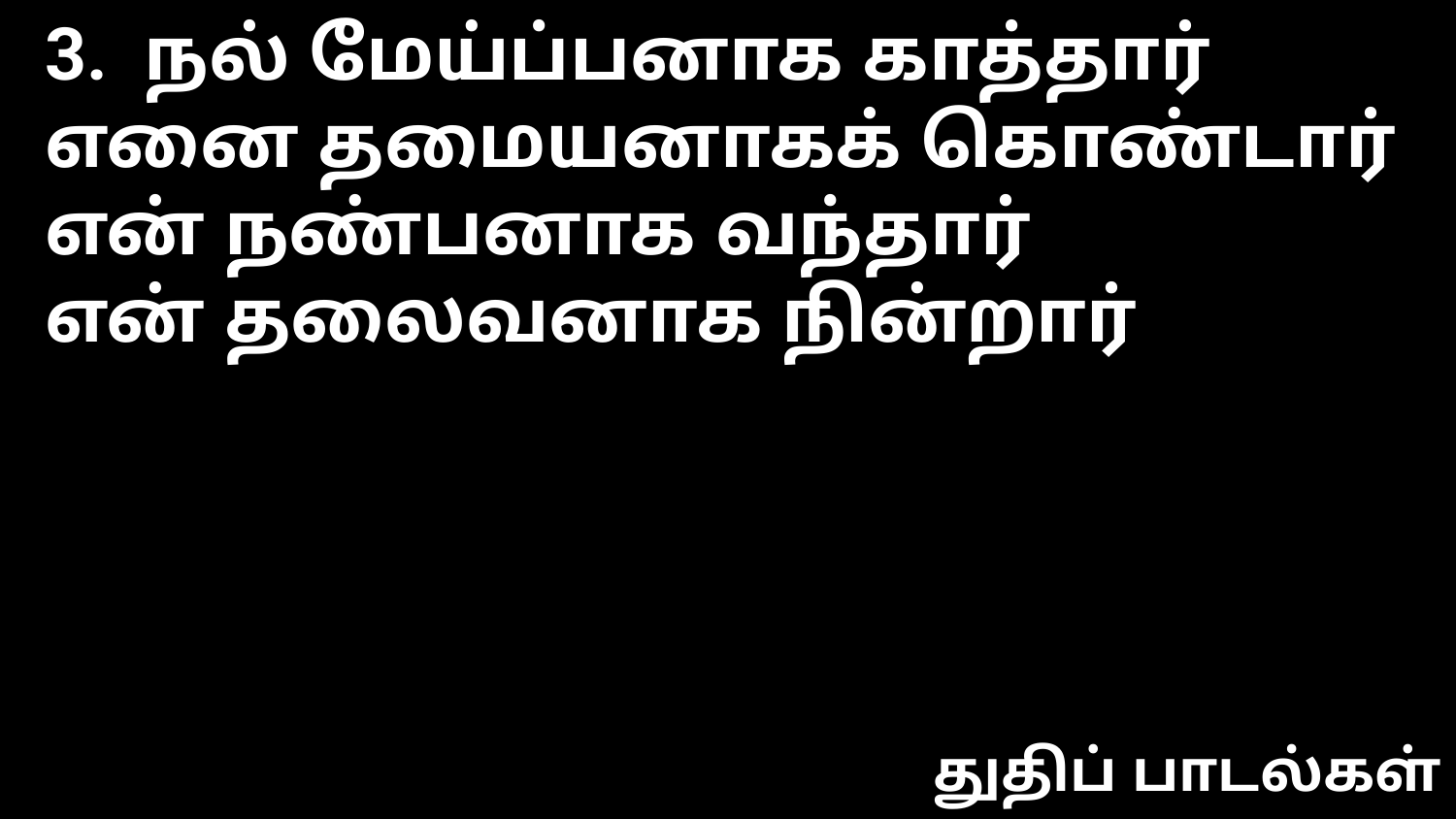

3.  நல் மேய்ப்பனாக காத்தார்
எனை தமையனாகக் கொண்டார்
என் நண்பனாக வந்தார்
என் தலைவனாக நின்றார்

துதிப் பாடல்கள்